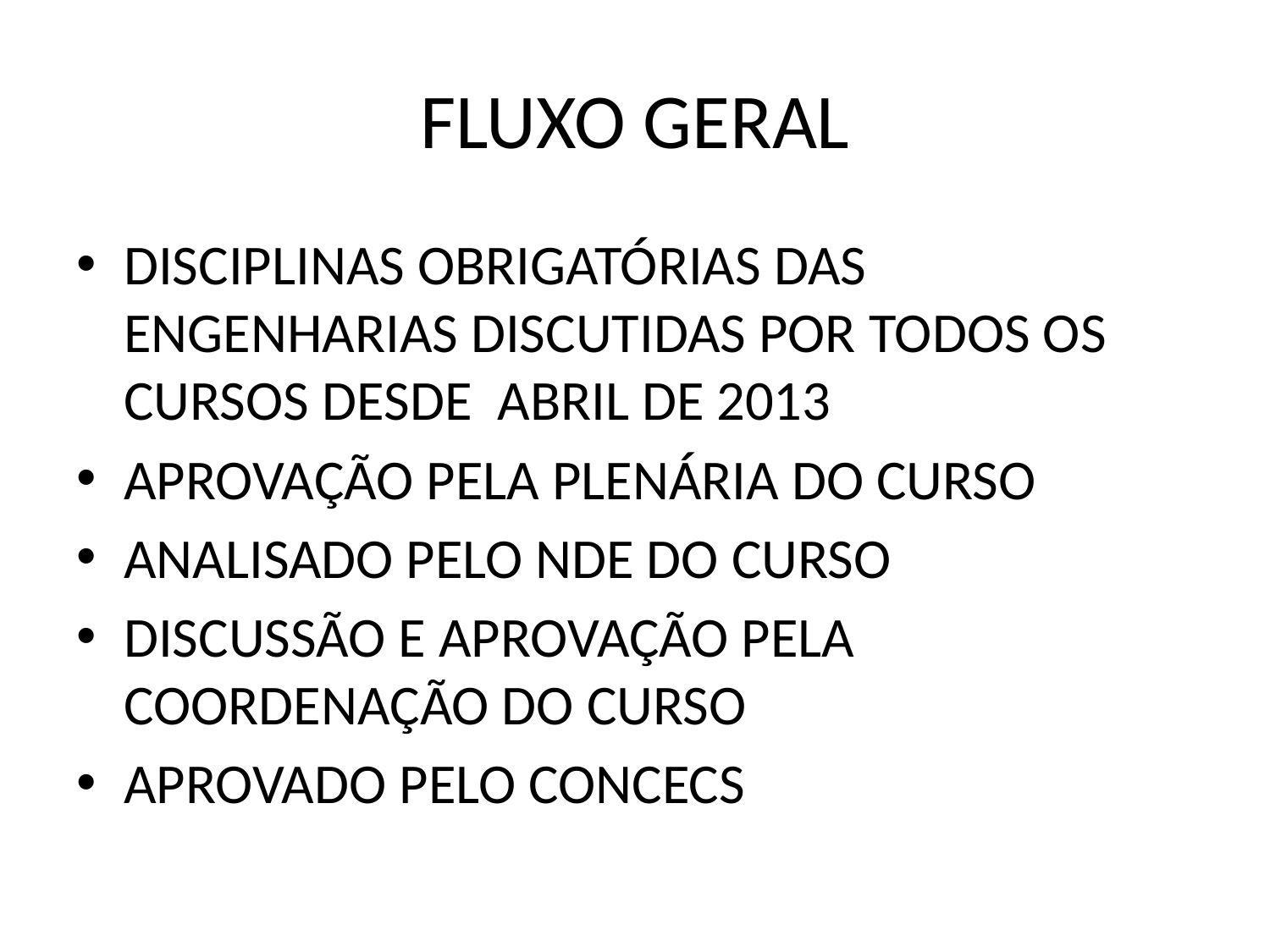

# FLUXO GERAL
DISCIPLINAS OBRIGATÓRIAS DAS ENGENHARIAS DISCUTIDAS POR TODOS OS CURSOS DESDE  ABRIL DE 2013
APROVAÇÃO PELA PLENÁRIA DO CURSO
ANALISADO PELO NDE DO CURSO
DISCUSSÃO E APROVAÇÃO PELA COORDENAÇÃO DO CURSO
APROVADO PELO CONCECS